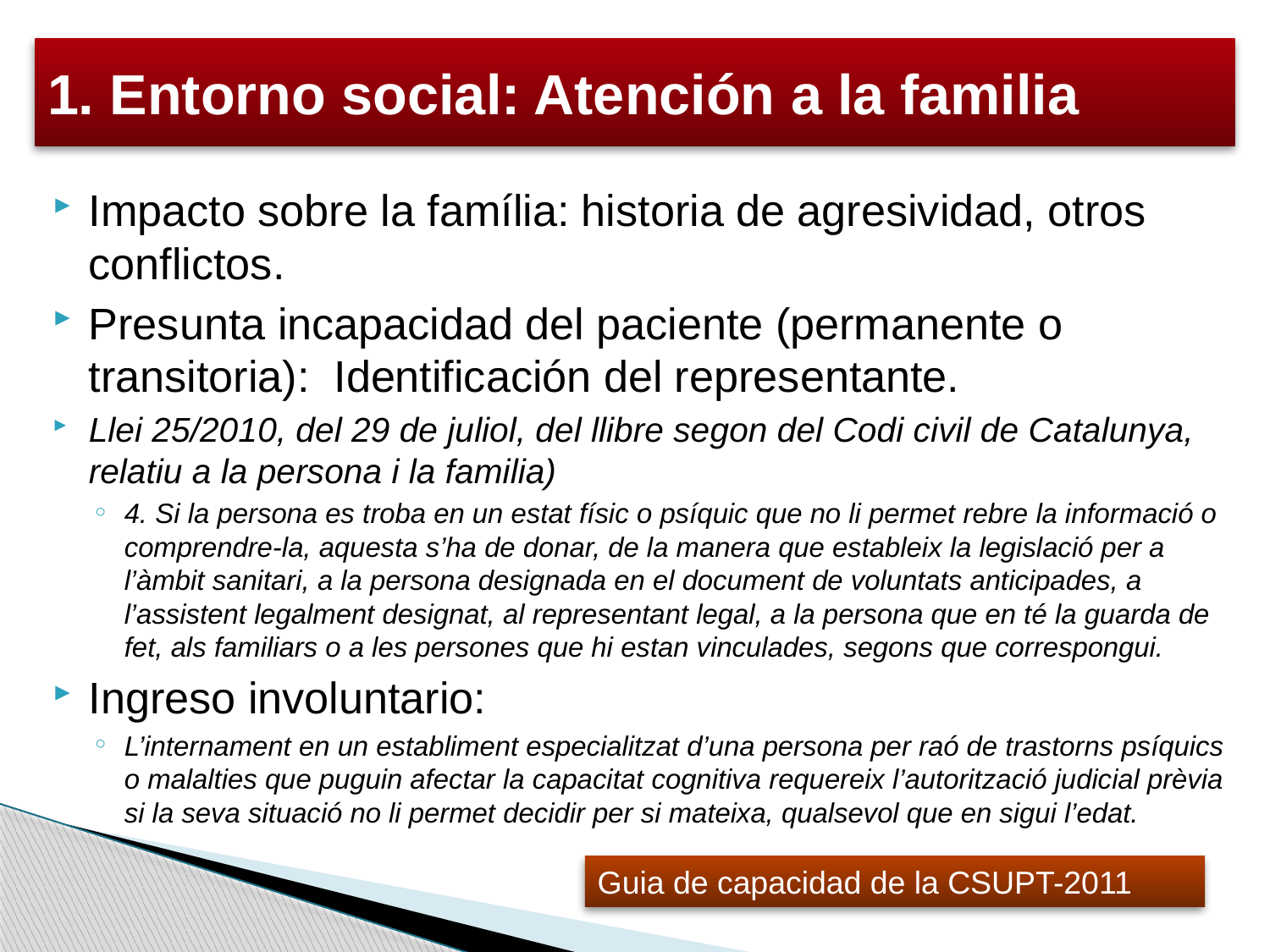

# 1. Entorno social: Atención a la familia
Impacto sobre la família: historia de agresividad, otros conflictos.
Presunta incapacidad del paciente (permanente o transitoria):  Identificación del representante.
Llei 25/2010, del 29 de juliol, del llibre segon del Codi civil de Catalunya, relatiu a la persona i la familia)
4. Si la persona es troba en un estat físic o psíquic que no li permet rebre la informació o comprendre-la, aquesta s’ha de donar, de la manera que estableix la legislació per a l’àmbit sanitari, a la persona designada en el document de voluntats anticipades, a l’assistent legalment designat, al representant legal, a la persona que en té la guarda de fet, als familiars o a les persones que hi estan vinculades, segons que correspongui.
Ingreso involuntario:
L’internament en un establiment especialitzat d’una persona per raó de trastorns psíquics o malalties que puguin afectar la capacitat cognitiva requereix l’autorització judicial prèvia si la seva situació no li permet decidir per si mateixa, qualsevol que en sigui l’edat.

Guia de capacidad de la CSUPT-2011